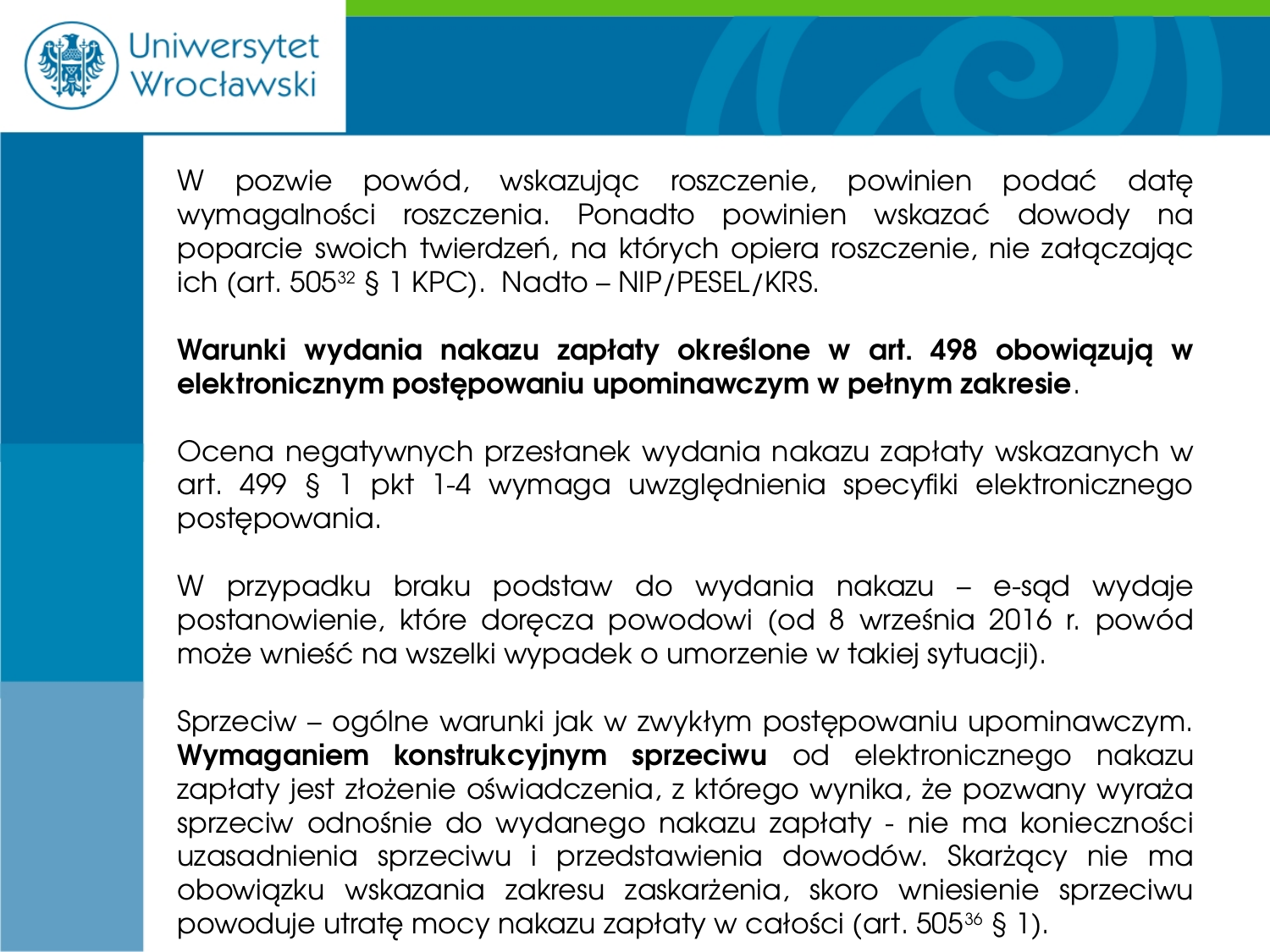

#
W pozwie powód, wskazując roszczenie, powinien podać datę wymagalności roszczenia. Ponadto powinien wskazać dowody na poparcie swoich twierdzeń, na których opiera roszczenie, nie załączając ich (art. 50532 § 1 KPC).  Nadto – NIP/PESEL/KRS.

Warunki wydania nakazu zapłaty określone w art. 498 obowiązują w elektronicznym postępowaniu upominawczym w pełnym zakresie.

Ocena negatywnych przesłanek wydania nakazu zapłaty wskazanych w art. 499 § 1 pkt 1-4 wymaga uwzględnienia specyfiki elektronicznego postępowania.

W przypadku braku podstaw do wydania nakazu – e-sąd wydaje postanowienie, które doręcza powodowi (od 8 września 2016 r. powód może wnieść na wszelki wypadek o umorzenie w takiej sytuacji).

Sprzeciw – ogólne warunki jak w zwykłym postępowaniu upominawczym. Wymaganiem konstrukcyjnym sprzeciwu od elektronicznego nakazu zapłaty jest złożenie oświadczenia, z którego wynika, że pozwany wyraża sprzeciw odnośnie do wydanego nakazu zapłaty - nie ma konieczności uzasadnienia sprzeciwu i przedstawienia dowodów. Skarżący nie ma obowiązku wskazania zakresu zaskarżenia, skoro wniesienie sprzeciwu powoduje utratę mocy nakazu zapłaty w całości (art. 50536 § 1).